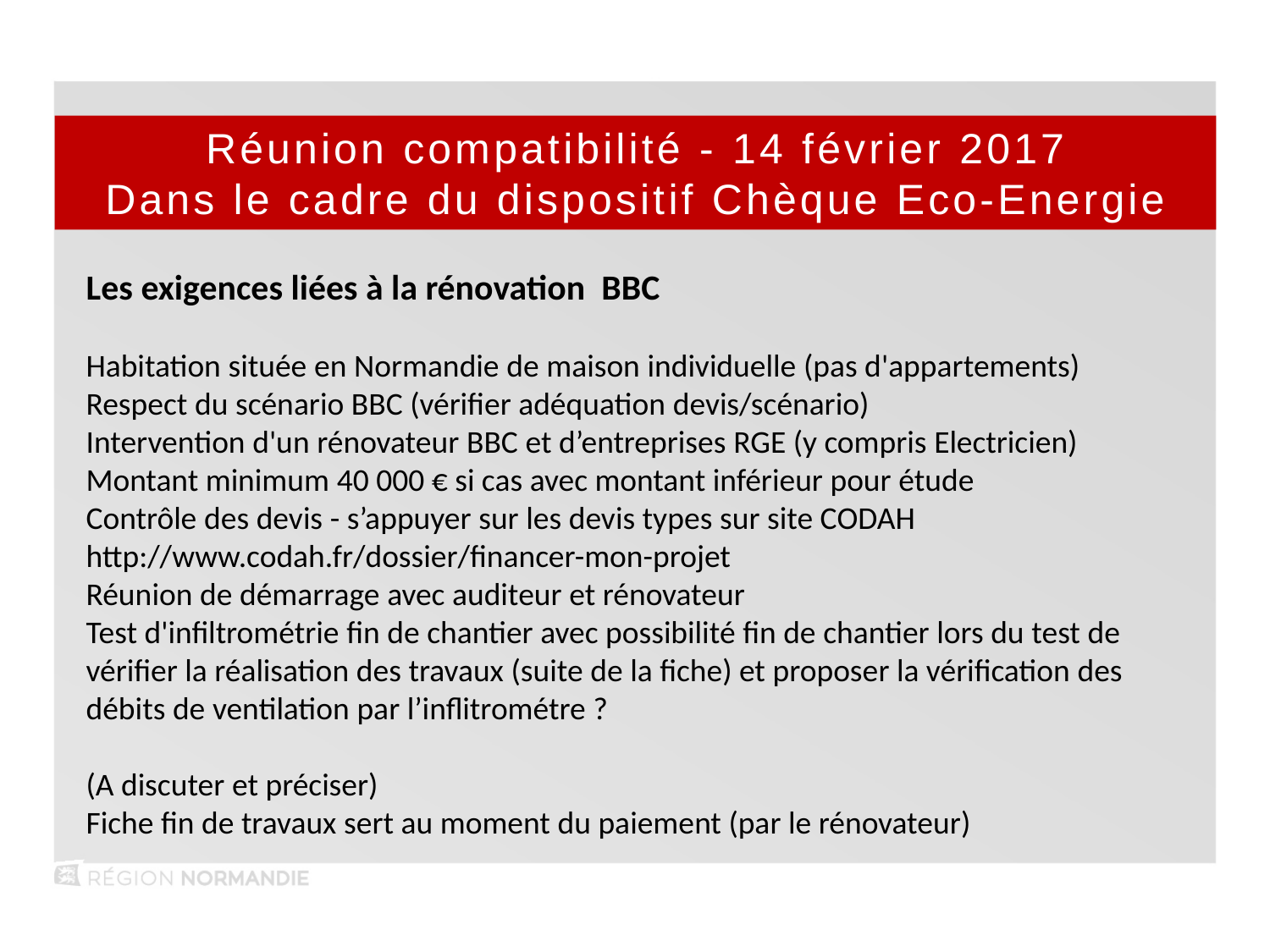

Réunion compatibilité - 14 février 2017
Dans le cadre du dispositif Chèque Eco-Energie
Les exigences liées à la rénovation  BBC

Habitation située en Normandie de maison individuelle (pas d'appartements)
Respect du scénario BBC (vérifier adéquation devis/scénario)
Intervention d'un rénovateur BBC et d’entreprises RGE (y compris Electricien)
Montant minimum 40 000 € si cas avec montant inférieur pour étude
Contrôle des devis - s’appuyer sur les devis types sur site CODAH
http://www.codah.fr/dossier/financer-mon-projet
Réunion de démarrage avec auditeur et rénovateur
Test d'infiltrométrie fin de chantier avec possibilité fin de chantier lors du test de vérifier la réalisation des travaux (suite de la fiche) et proposer la vérification des débits de ventilation par l’inflitrométre ?

(A discuter et préciser)
Fiche fin de travaux sert au moment du paiement (par le rénovateur)